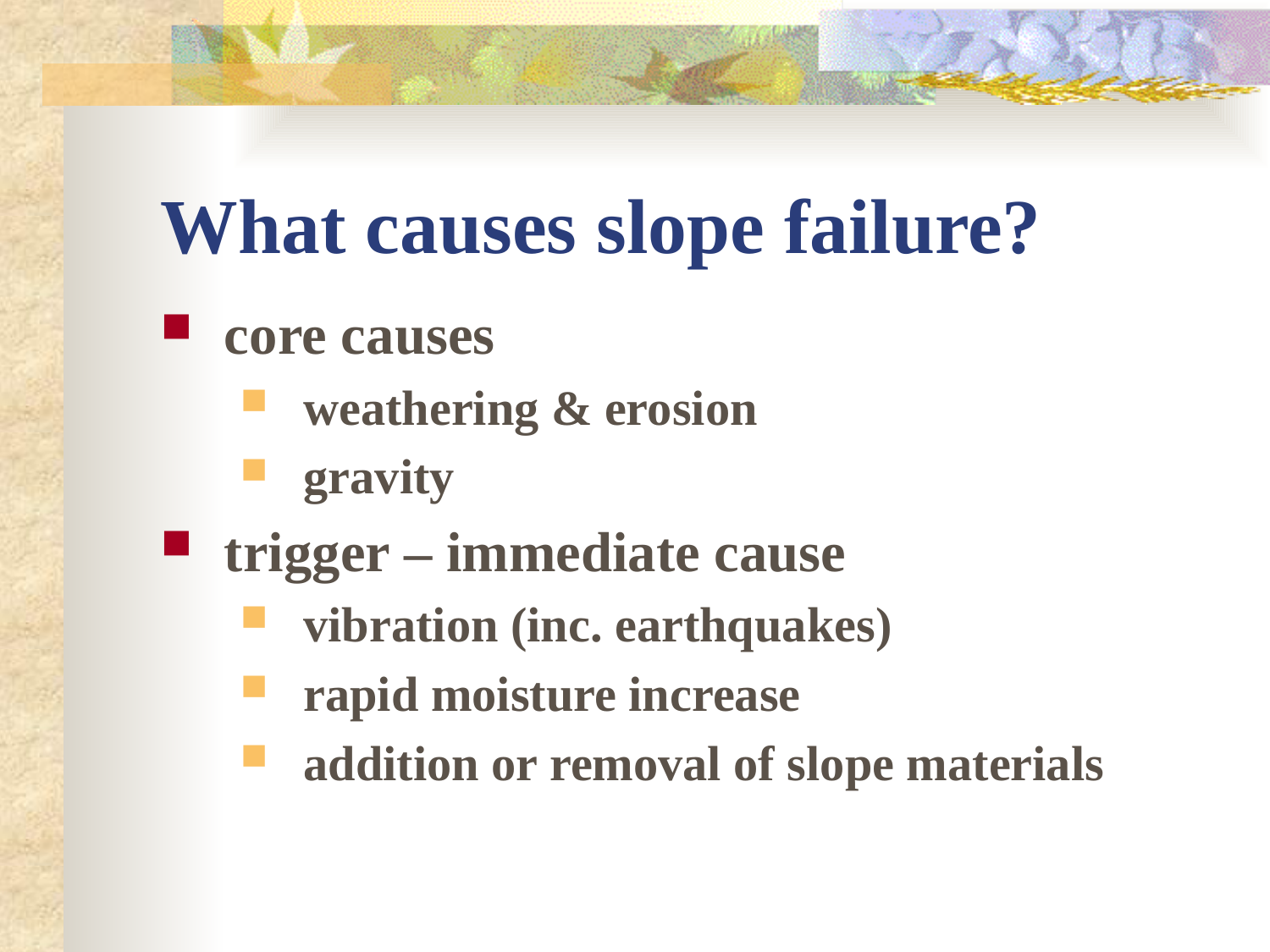

# What causes slope failure?
core causes
weathering & erosion
gravity
trigger – immediate cause
vibration (inc. earthquakes)
rapid moisture increase
addition or removal of slope materials